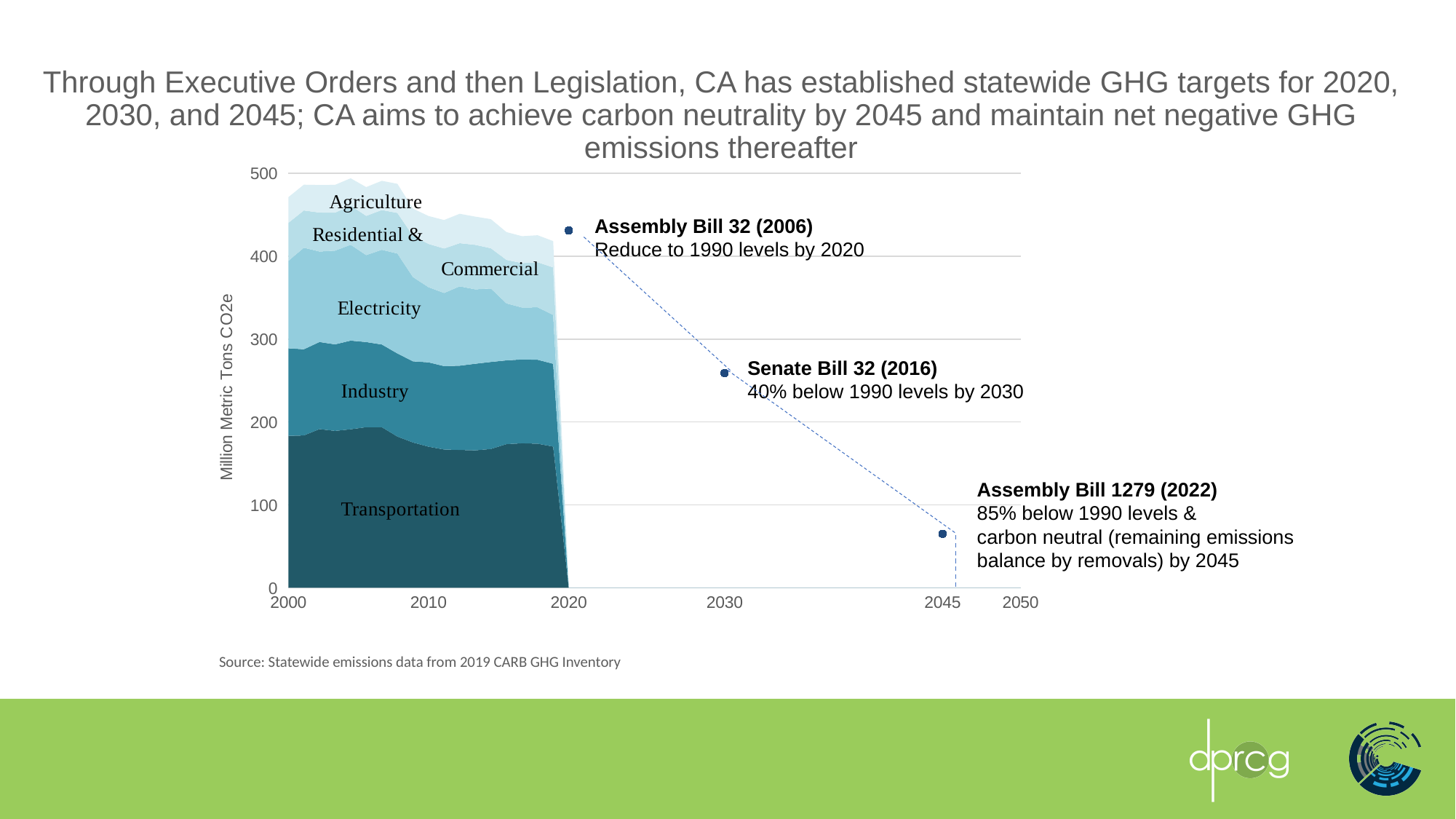

Through Executive Orders and then Legislation, CA has established statewide GHG targets for 2020, 2030, and 2045; CA aims to achieve carbon neutrality by 2045 and maintain net negative GHG emissions thereafter

[unsupported chart]

Assembly Bill 32 (2006)
Reduce to 1990 levels by 2020
Senate Bill 32 (2016)
40% below 1990 levels by 2030
Assembly Bill 1279 (2022)
85% below 1990 levels &
carbon neutral (remaining emissions balance by removals) by 2045
Source: Statewide emissions data from 2019 CARB GHG Inventory